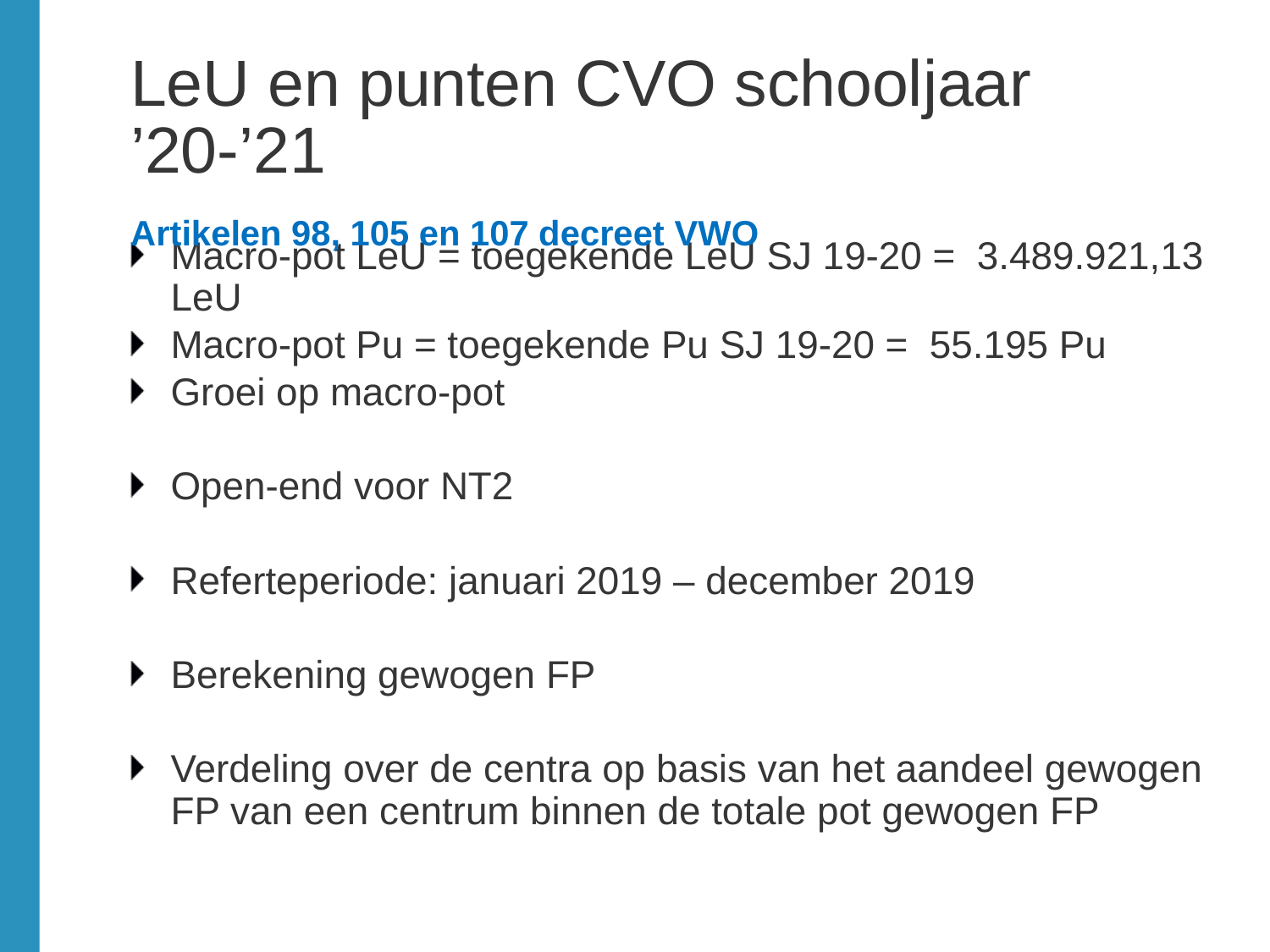

# LeU en punten CVO schooljaar ’20-’21 Artikelen 98, 105 en 107 decreet VWO
Macro-pot LeU = toegekende LeU SJ 19-20 =  3.489.921,13 LeU
Macro-pot Pu = toegekende Pu SJ 19-20 =  55.195 Pu
Groei op macro-pot

Open-end voor NT2

Referteperiode: januari 2019 – december 2019

Berekening gewogen FP

Verdeling over de centra op basis van het aandeel gewogen FP van een centrum binnen de totale pot gewogen FP